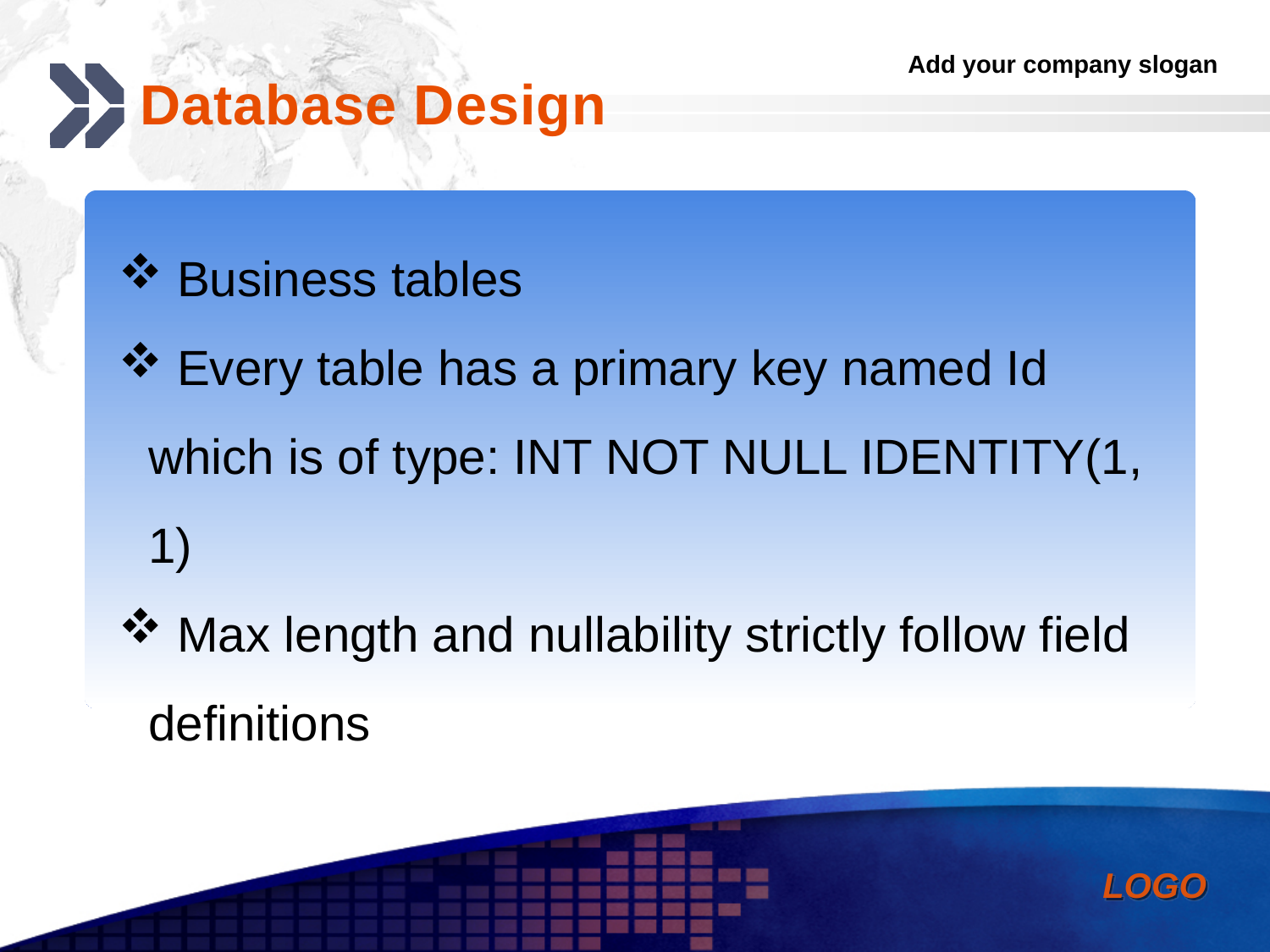

# Database Design

 Business tables
 Every table has a primary key named Id   which is of type: INT NOT NULL IDENTITY(1, 1)
 Max length and nullability strictly follow field definitions